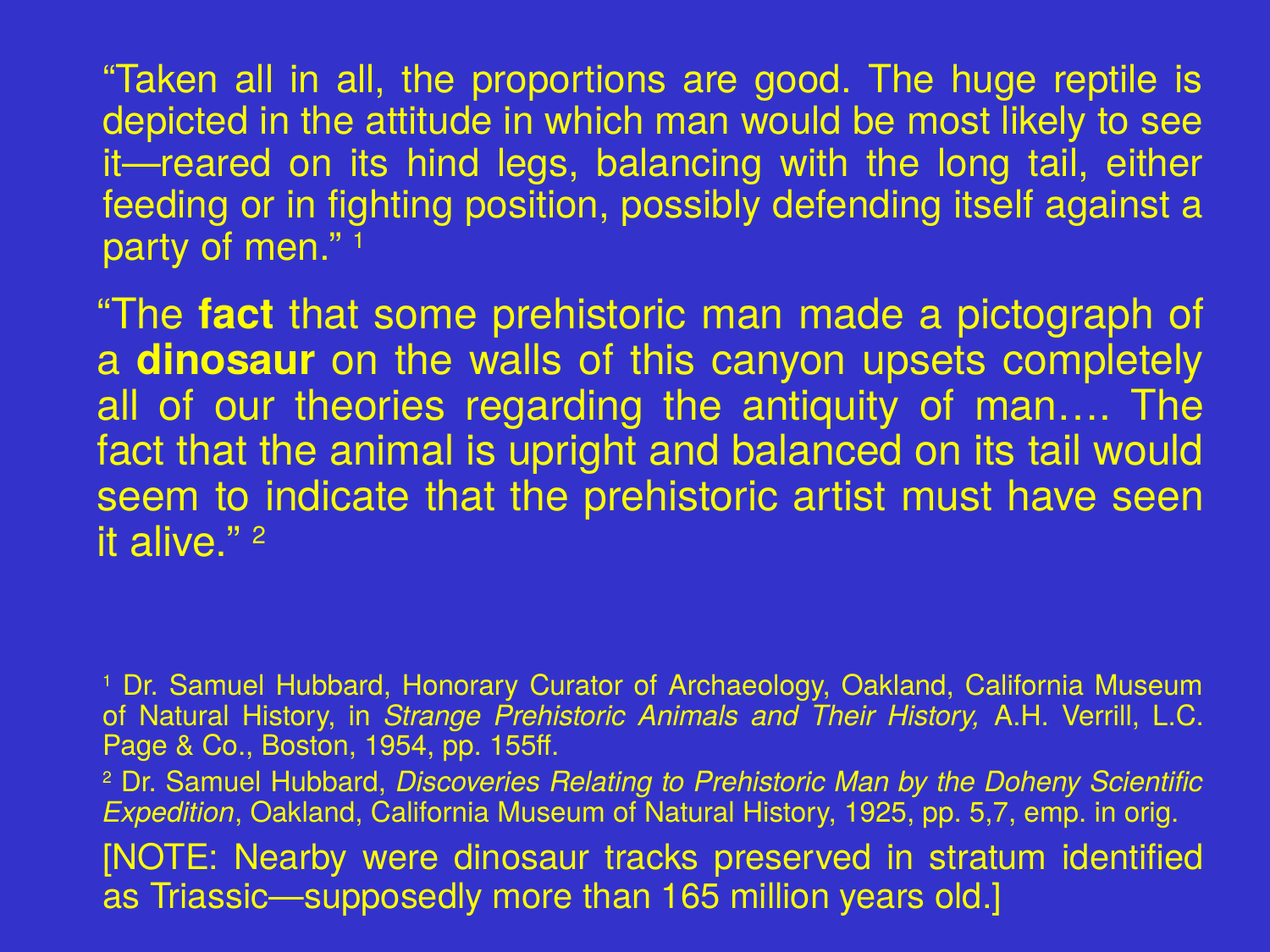

“Taken all in all, the proportions are good. The huge reptile is depicted in the attitude in which man would be most likely to see it—reared on its hind legs, balancing with the long tail, either feeding or in fighting position, possibly defending itself against a party of men.” 1

	1 Dr. Samuel Hubbard, Honorary Curator of Archaeology, Oakland, California Museum of Natural History, in Strange Prehistoric Animals and Their History, A.H. Verrill, L.C. Page & Co., Boston, 1954, pp. 155ff.
	2 Dr. Samuel Hubbard, Discoveries Relating to Prehistoric Man by the Doheny Scientific Expedition, Oakland, California Museum of Natural History, 1925, pp. 5,7, emp. in orig.
	[NOTE: Nearby were dinosaur tracks preserved in stratum identified as Triassic—supposedly more than 165 million years old.]

“The fact that some prehistoric man made a pictograph of a dinosaur on the walls of this canyon upsets completely all of our theories regarding the antiquity of man…. The fact that the animal is upright and balanced on its tail would seem to indicate that the prehistoric artist must have seen it alive.” 2